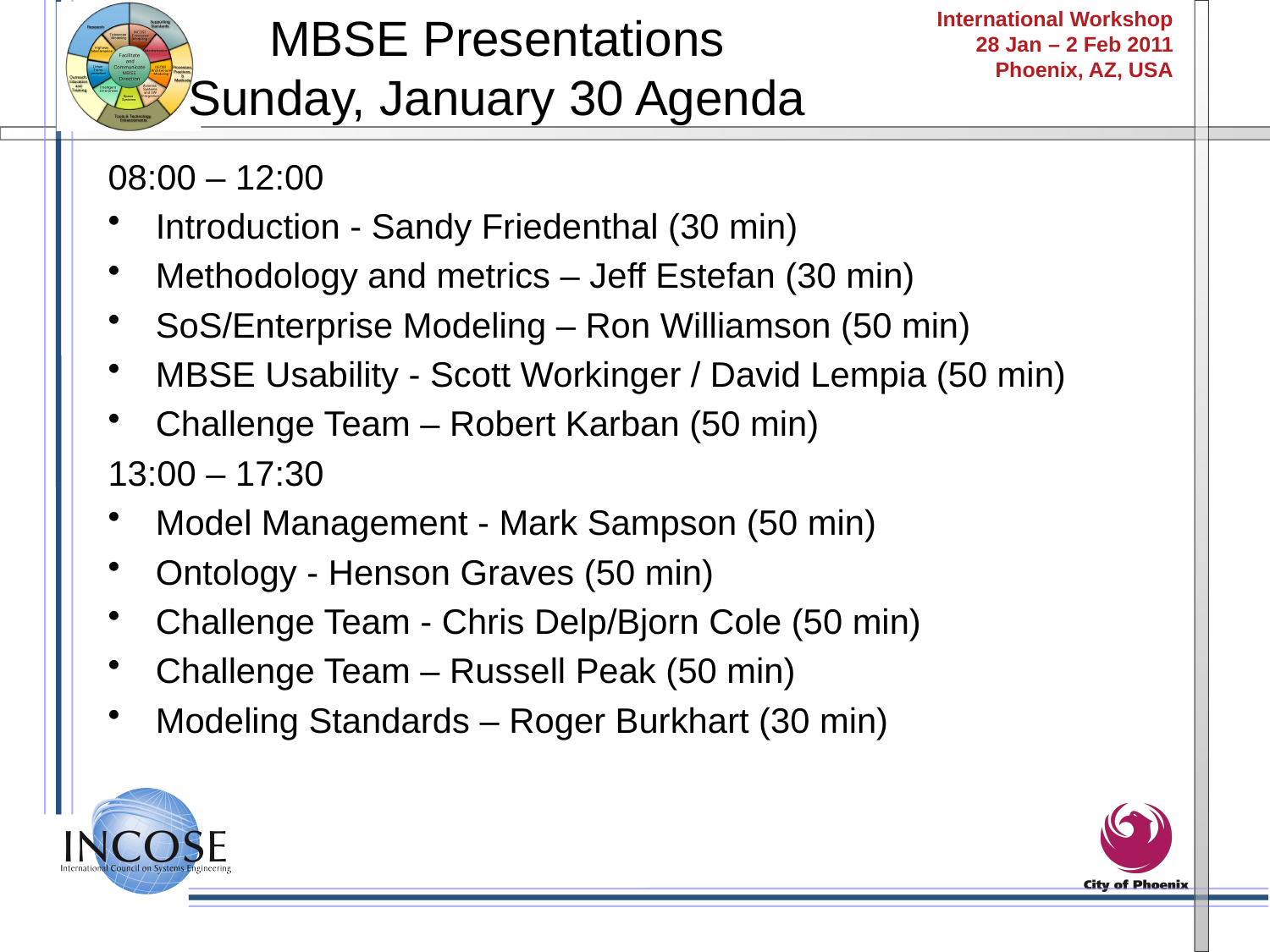

MBSE Presentations
Sunday, January 30 Agenda
08:00 – 12:00
Introduction - Sandy Friedenthal (30 min)
Methodology and metrics – Jeff Estefan (30 min)
SoS/Enterprise Modeling – Ron Williamson (50 min)
MBSE Usability - Scott Workinger / David Lempia (50 min)
Challenge Team – Robert Karban (50 min)
13:00 – 17:30
Model Management - Mark Sampson (50 min)
Ontology - Henson Graves (50 min)
Challenge Team - Chris Delp/Bjorn Cole (50 min)
Challenge Team – Russell Peak (50 min)
Modeling Standards – Roger Burkhart (30 min)